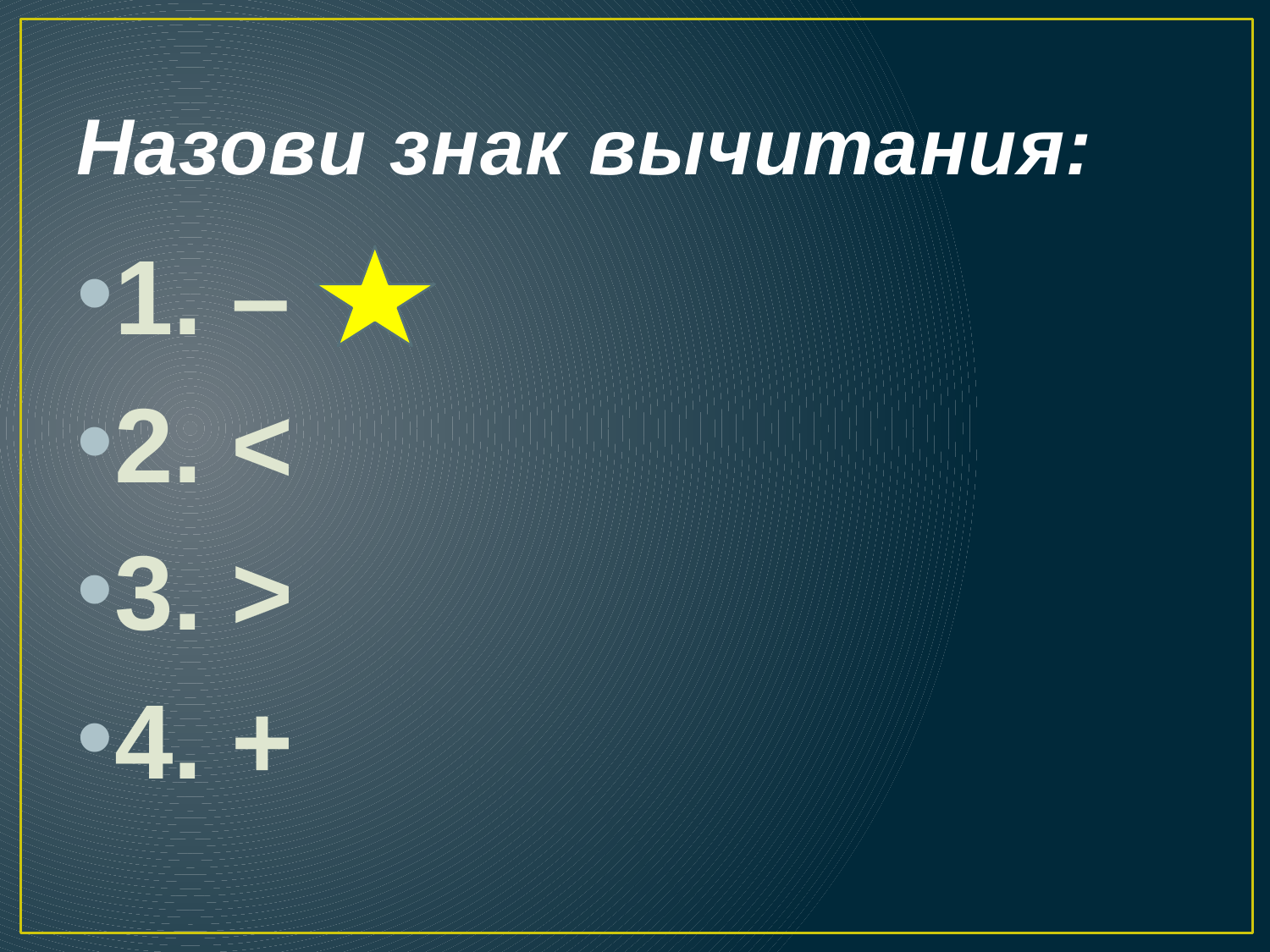

# Назови знак вычитания:
1. –
2. <
3. >
4. +